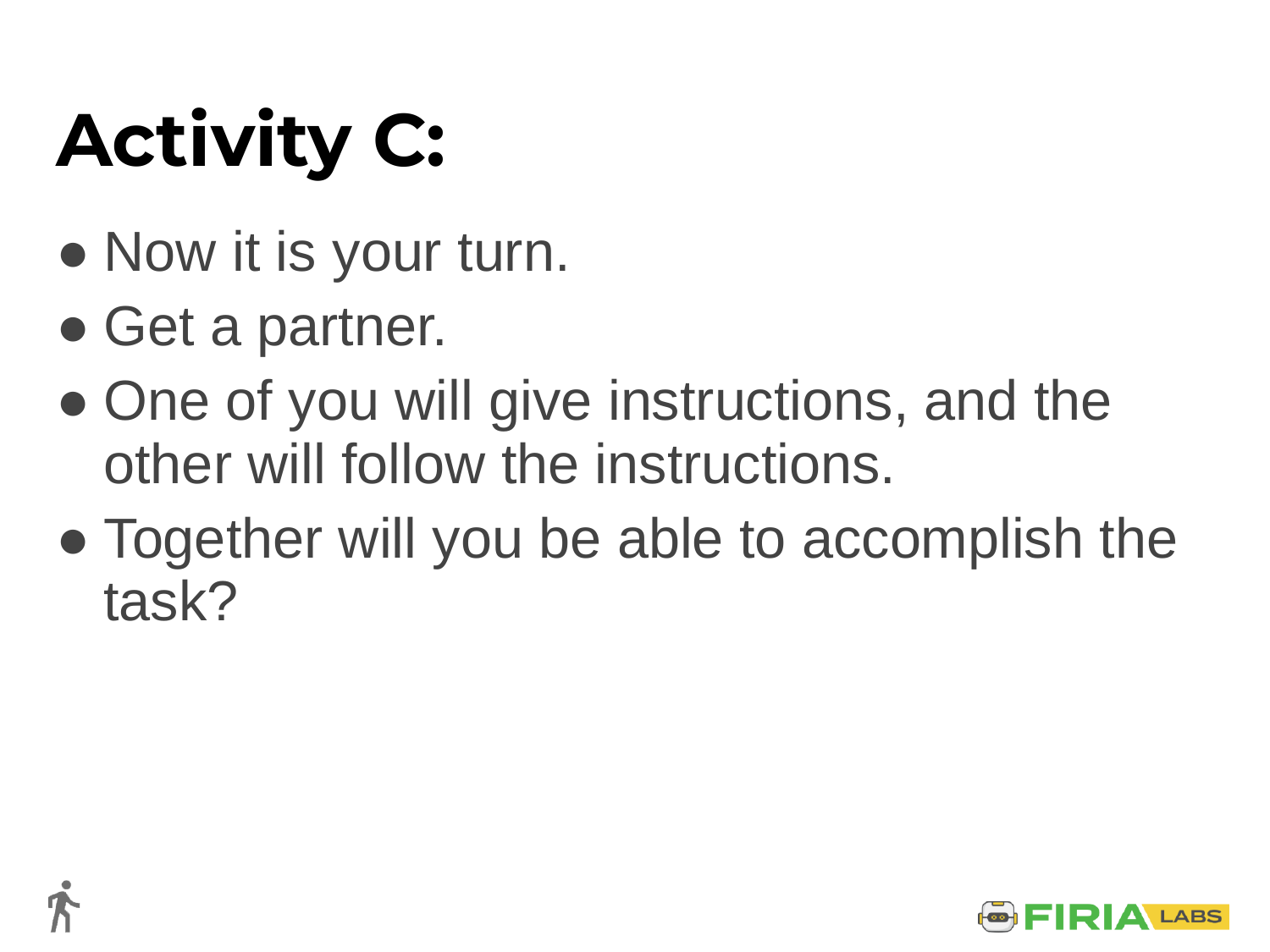

# Activity C:
Now it is your turn.
Get a partner.
One of you will give instructions, and the other will follow the instructions.
Together will you be able to accomplish the task?